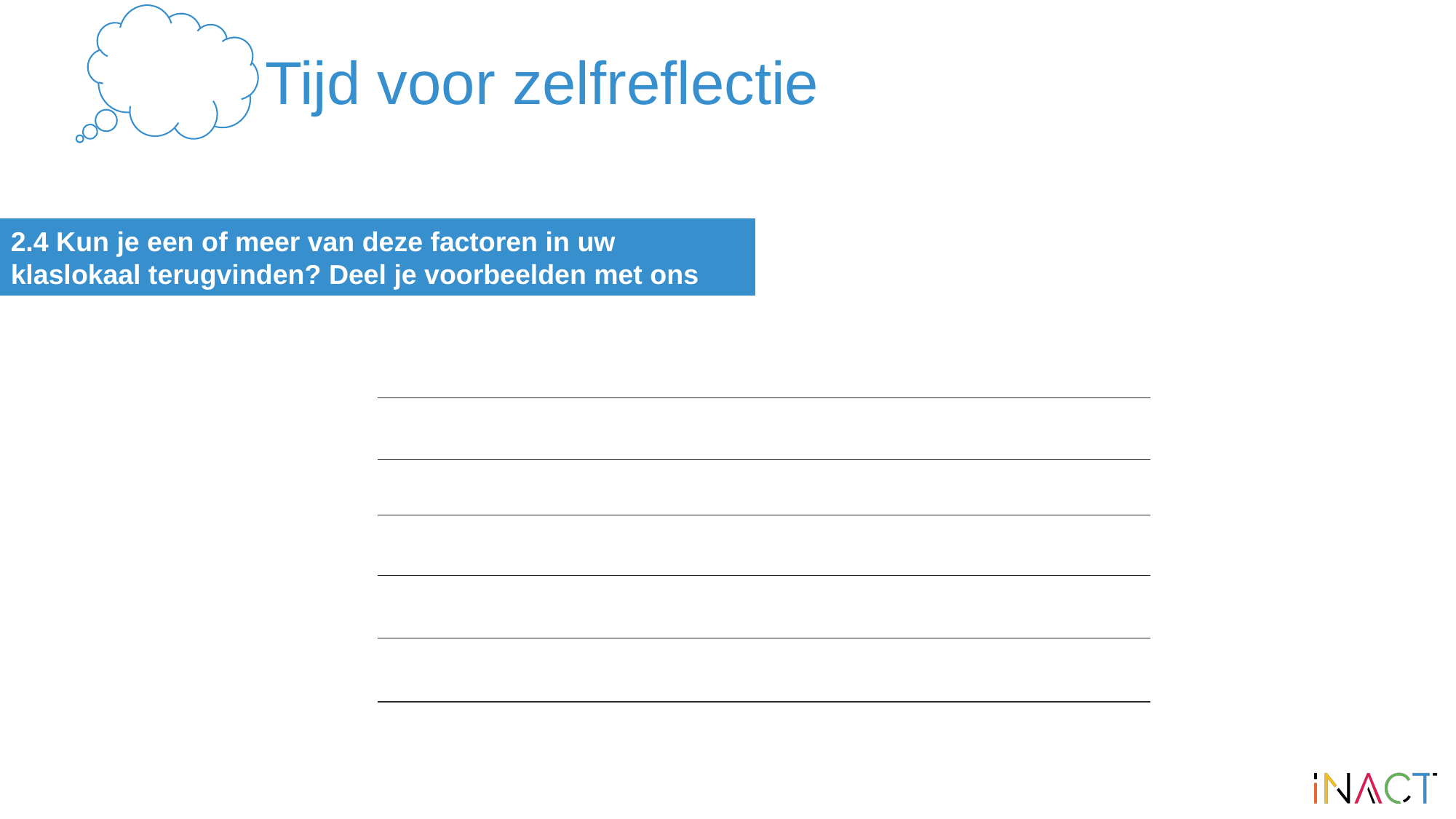

Tijd voor zelfreflectie

2.4 Kun je een of meer van deze factoren in uw klaslokaal terugvinden? Deel je voorbeelden met ons